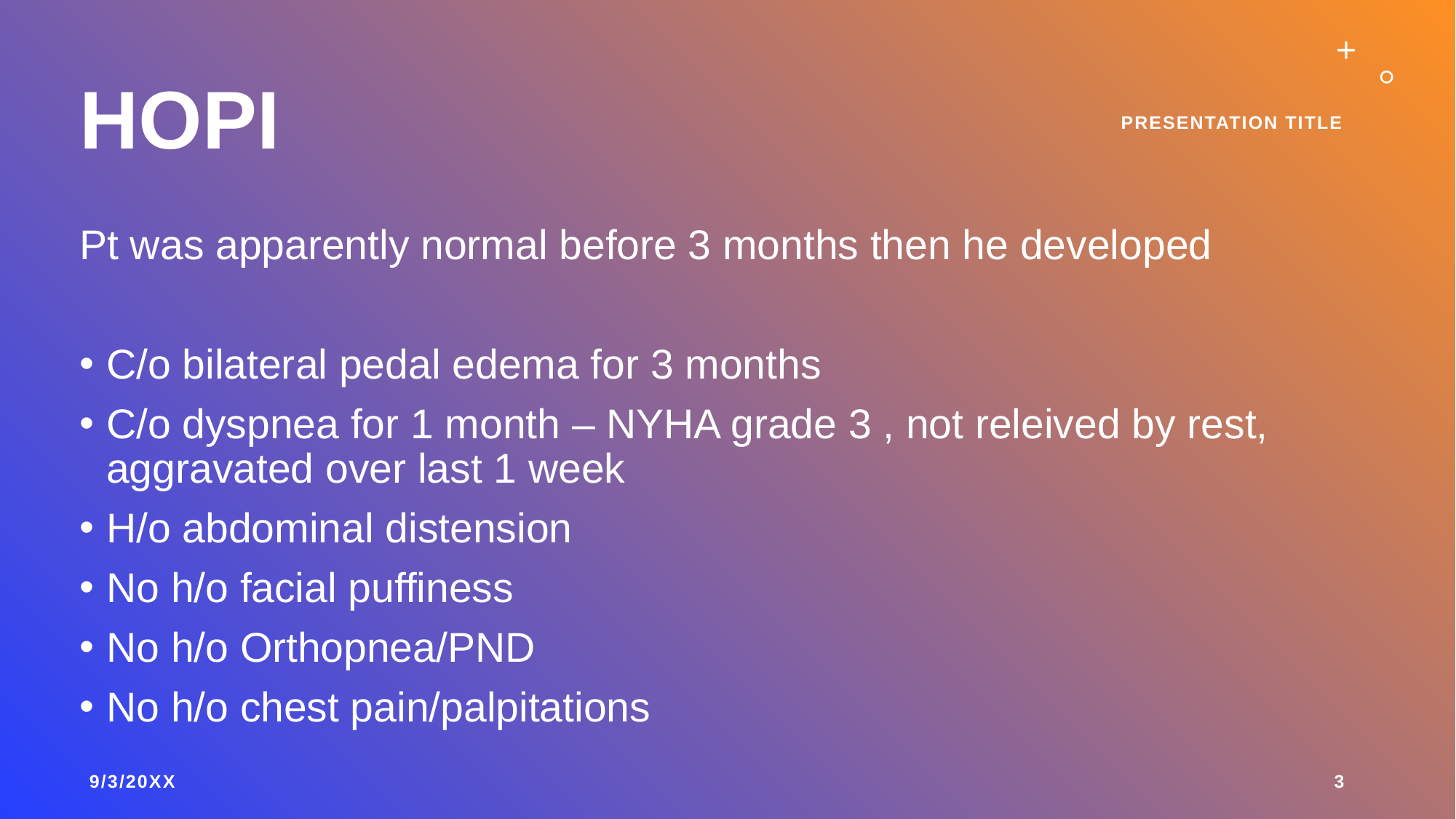

# HOPI
Presentation Title
Pt was apparently normal before 3 months then he developed

C/o bilateral pedal edema for 3 months
C/o dyspnea for 1 month – NYHA grade 3 , not releived by rest, aggravated over last 1 week
H/o abdominal distension
No h/o facial puffiness
No h/o Orthopnea/PND
No h/o chest pain/palpitations
9/3/20XX
3